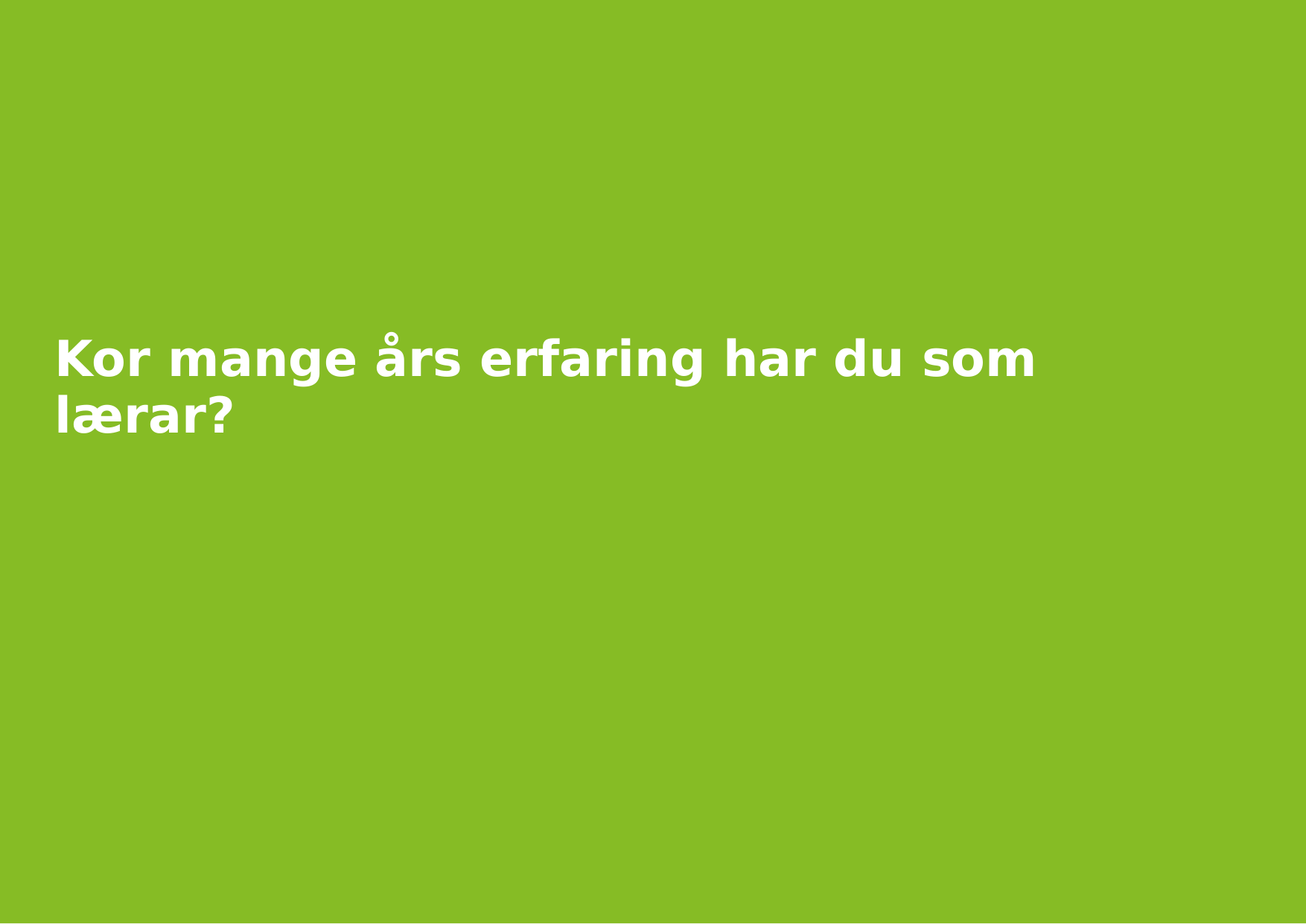

# Kor mange års erfaring har du som lærar?